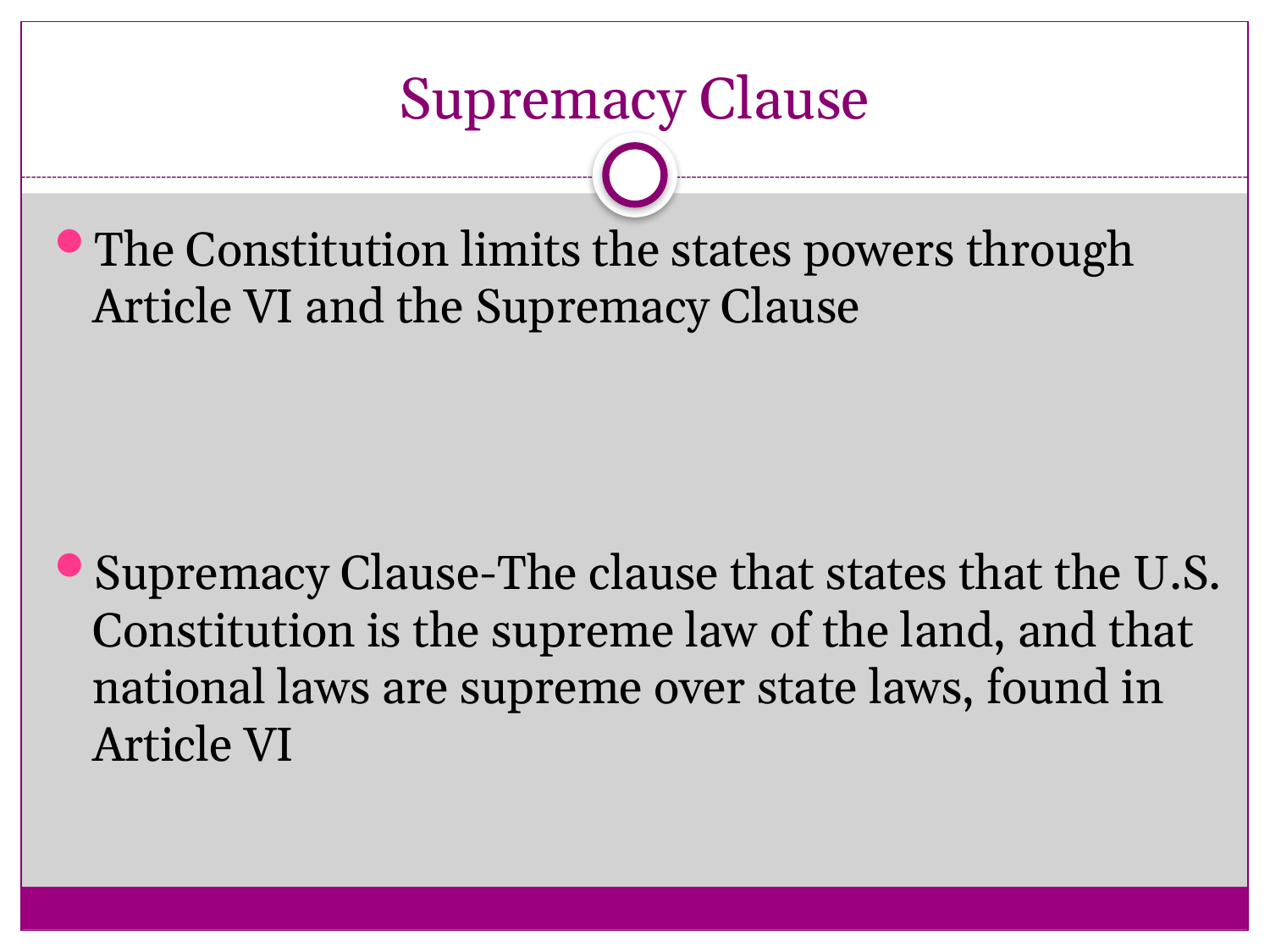

# Supremacy Clause
The Constitution limits the states powers through Article VI and the Supremacy Clause

Supremacy Clause-The clause that states that the U.S. Constitution is the supreme law of the land, and that national laws are supreme over state laws, found in Article VI